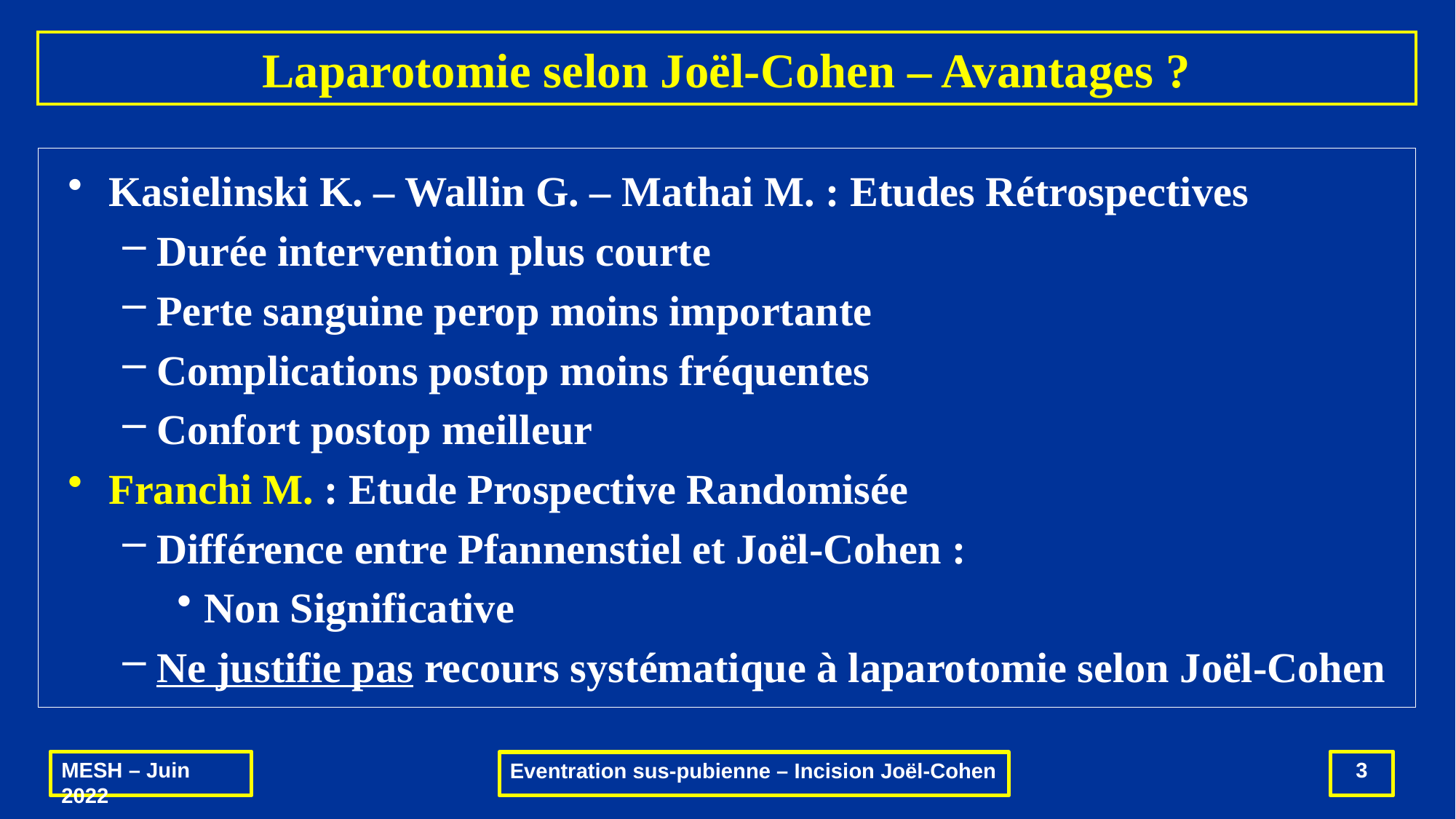

# Laparotomie selon Joël-Cohen – Avantages ?
Kasielinski K. – Wallin G. – Mathai M. : Etudes Rétrospectives
Durée intervention plus courte
Perte sanguine perop moins importante
Complications postop moins fréquentes
Confort postop meilleur
Franchi M. : Etude Prospective Randomisée
Différence entre Pfannenstiel et Joël-Cohen :
Non Significative
Ne justifie pas recours systématique à laparotomie selon Joël-Cohen
MESH – Juin 2022
3
Eventration sus-pubienne – Incision Joël-Cohen